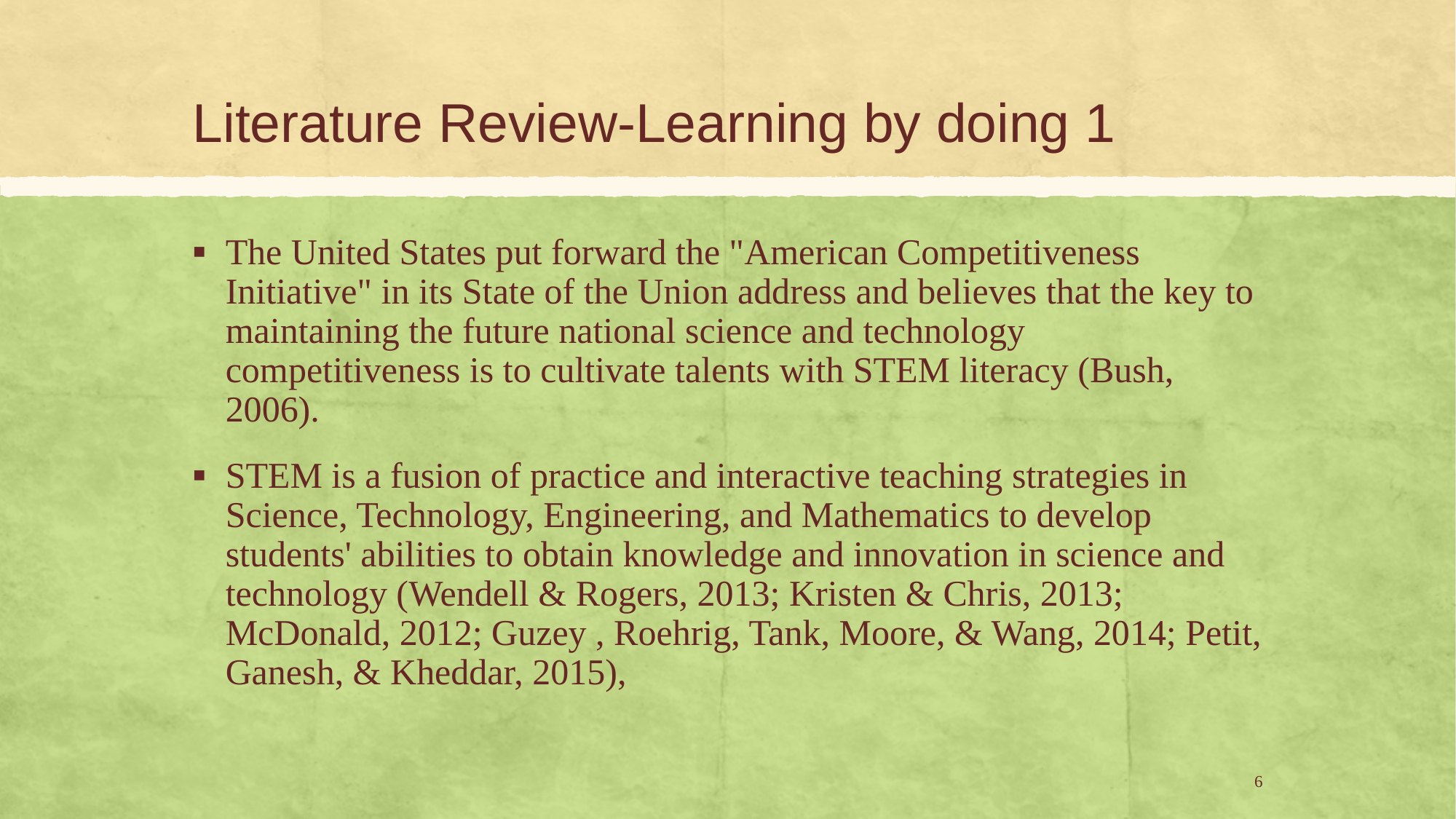

# Literature Review-Learning by doing 1
The United States put forward the "American Competitiveness Initiative" in its State of the Union address and believes that the key to maintaining the future national science and technology competitiveness is to cultivate talents with STEM literacy (Bush, 2006).
STEM is a fusion of practice and interactive teaching strategies in Science, Technology, Engineering, and Mathematics to develop students' abilities to obtain knowledge and innovation in science and technology (Wendell & Rogers, 2013; Kristen & Chris, 2013; McDonald, 2012; Guzey , Roehrig, Tank, Moore, & Wang, 2014; Petit, Ganesh, & Kheddar, 2015),
6